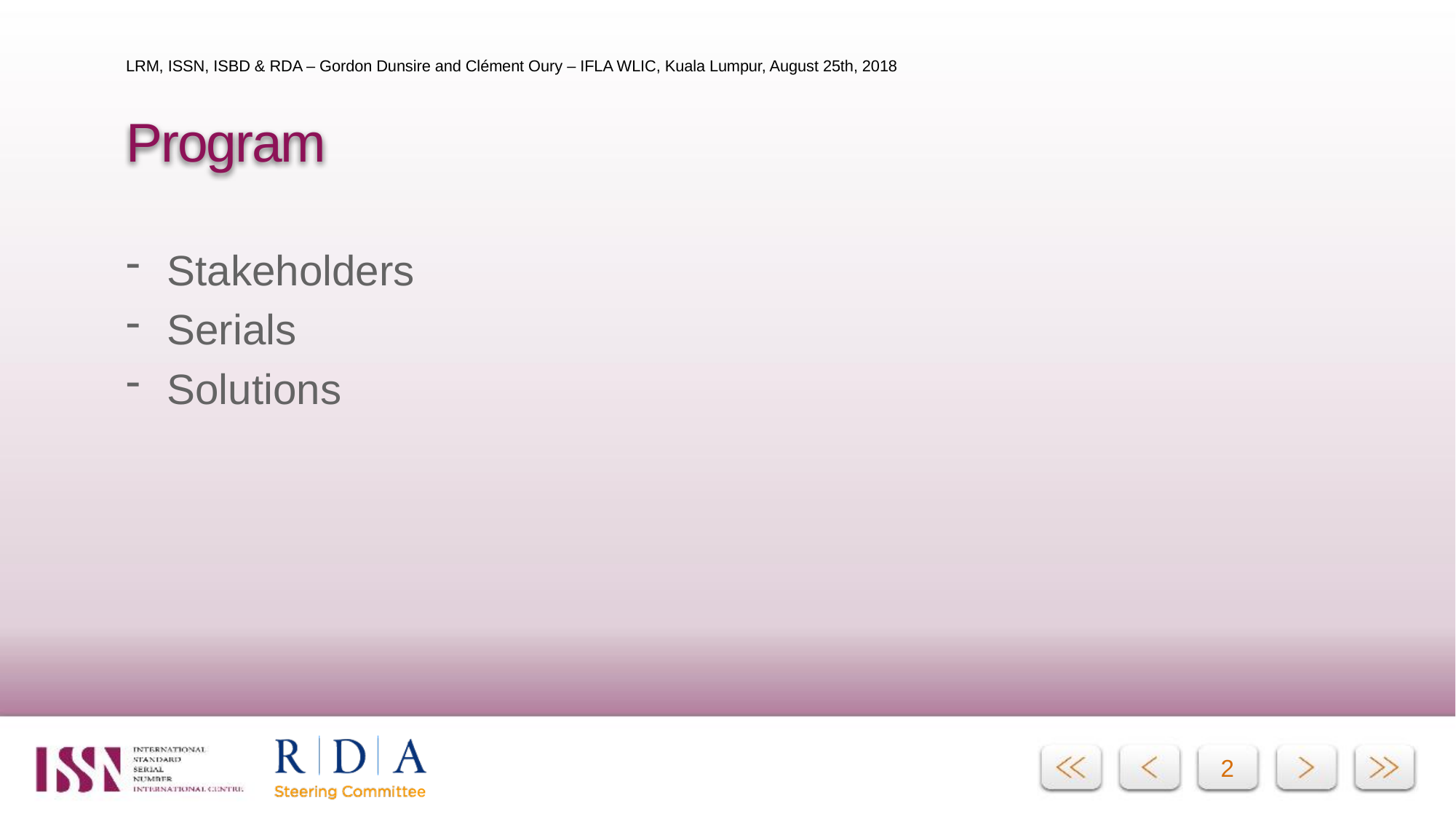

LRM, ISSN, ISBD & RDA – Gordon Dunsire and Clément Oury – IFLA WLIC, Kuala Lumpur, August 25th, 2018
# Program
Stakeholders
Serials
Solutions